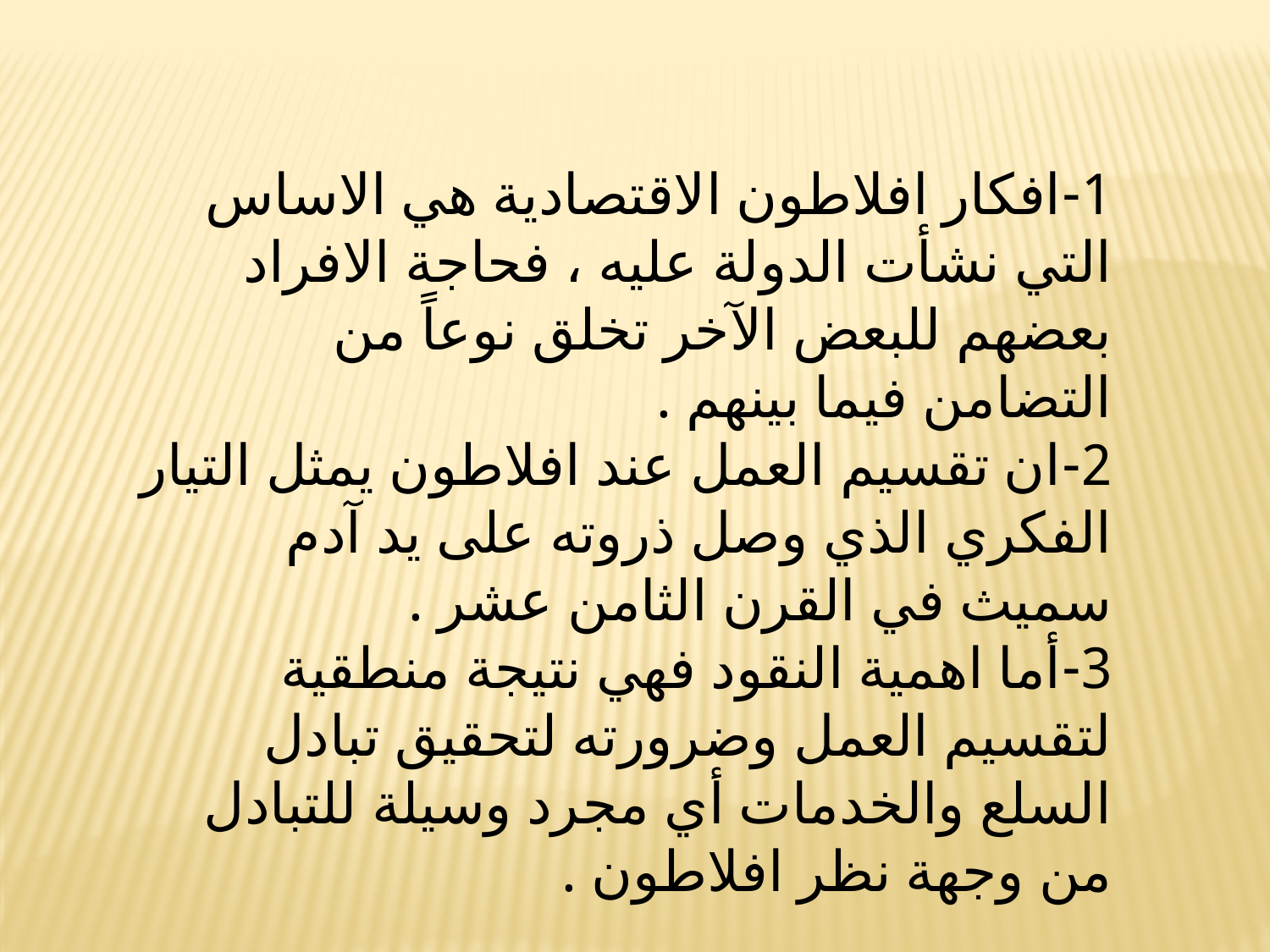

1-افكار افلاطون الاقتصادية هي الاساس التي نشأت الدولة عليه ، فحاجة الافراد بعضهم للبعض الآخر تخلق نوعاً من التضامن فيما بينهم .
2-ان تقسيم العمل عند افلاطون يمثل التيار الفكري الذي وصل ذروته على يد آدم سميث في القرن الثامن عشر .
3-أما اهمية النقود فهي نتيجة منطقية لتقسيم العمل وضرورته لتحقيق تبادل السلع والخدمات أي مجرد وسيلة للتبادل من وجهة نظر افلاطون .